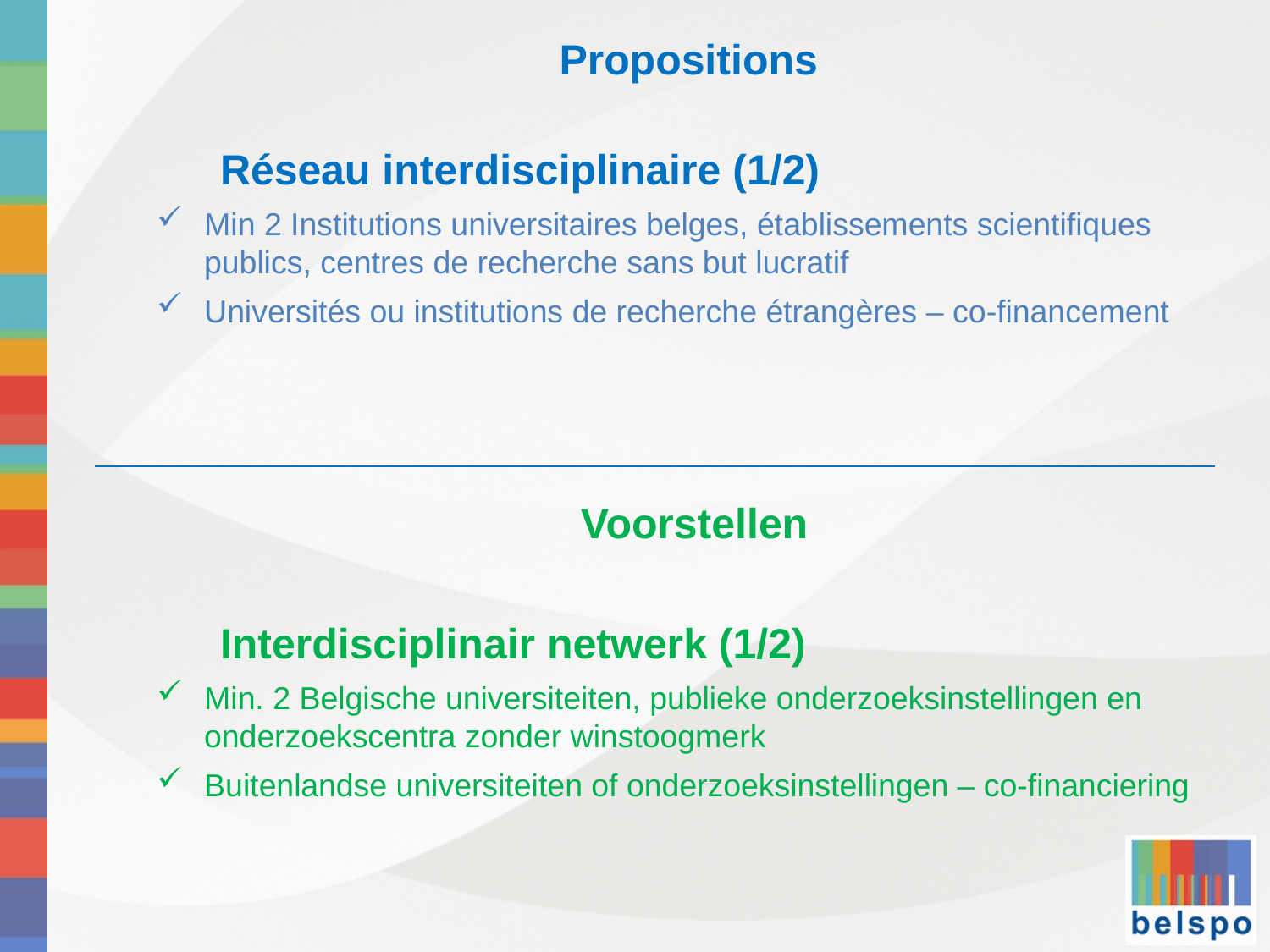

Propositions

Réseau interdisciplinaire (1/2)
Min 2 Institutions universitaires belges, établissements scientifiques publics, centres de recherche sans but lucratif
Universités ou institutions de recherche étrangères – co-financement

Voorstellen

Interdisciplinair netwerk (1/2)
Min. 2 Belgische universiteiten, publieke onderzoeksinstellingen en onderzoekscentra zonder winstoogmerk
Buitenlandse universiteiten of onderzoeksinstellingen – co-financiering